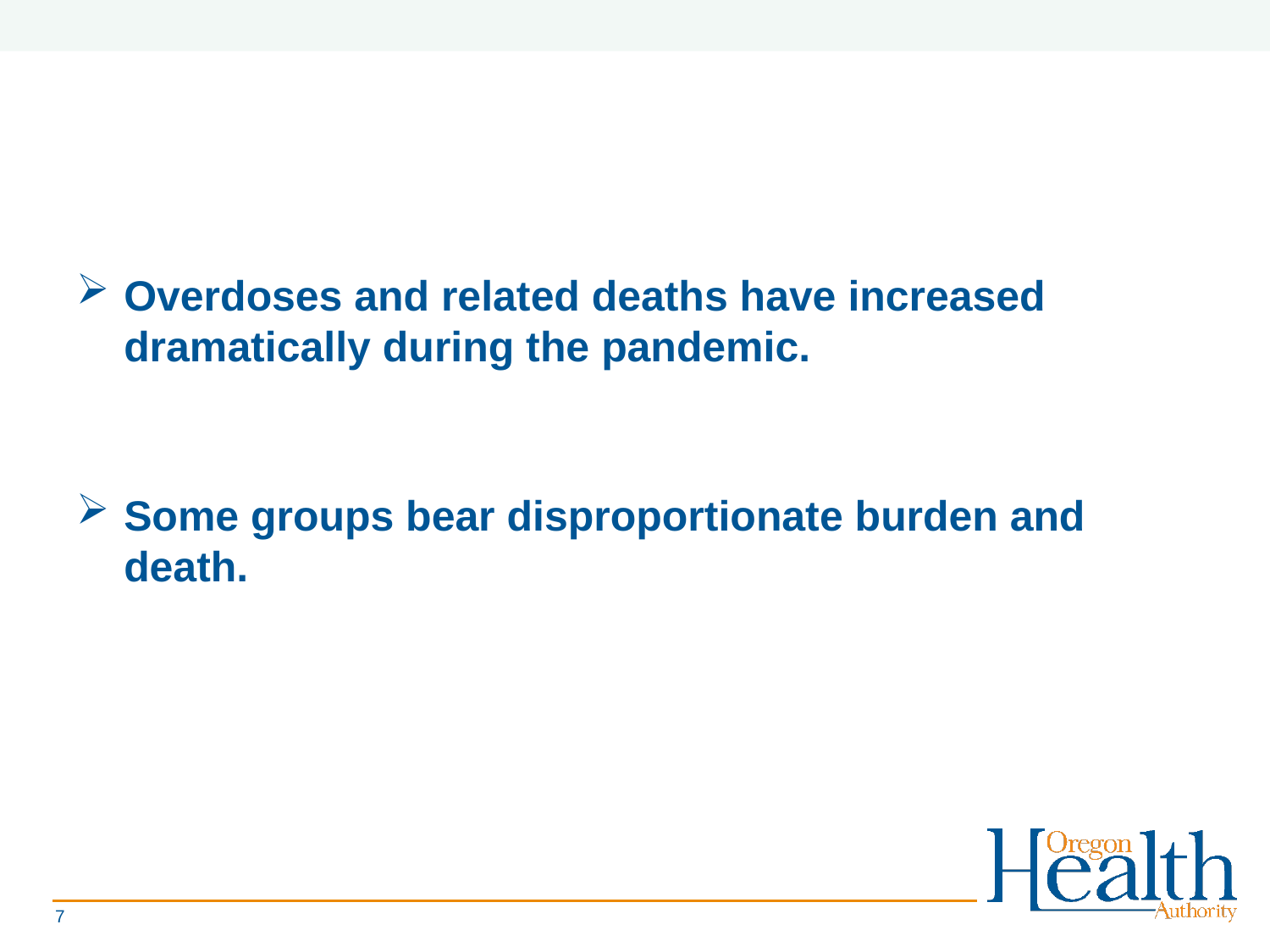

Overdoses and related deaths have increased dramatically during the pandemic.

Some groups bear disproportionate burden and death.

7